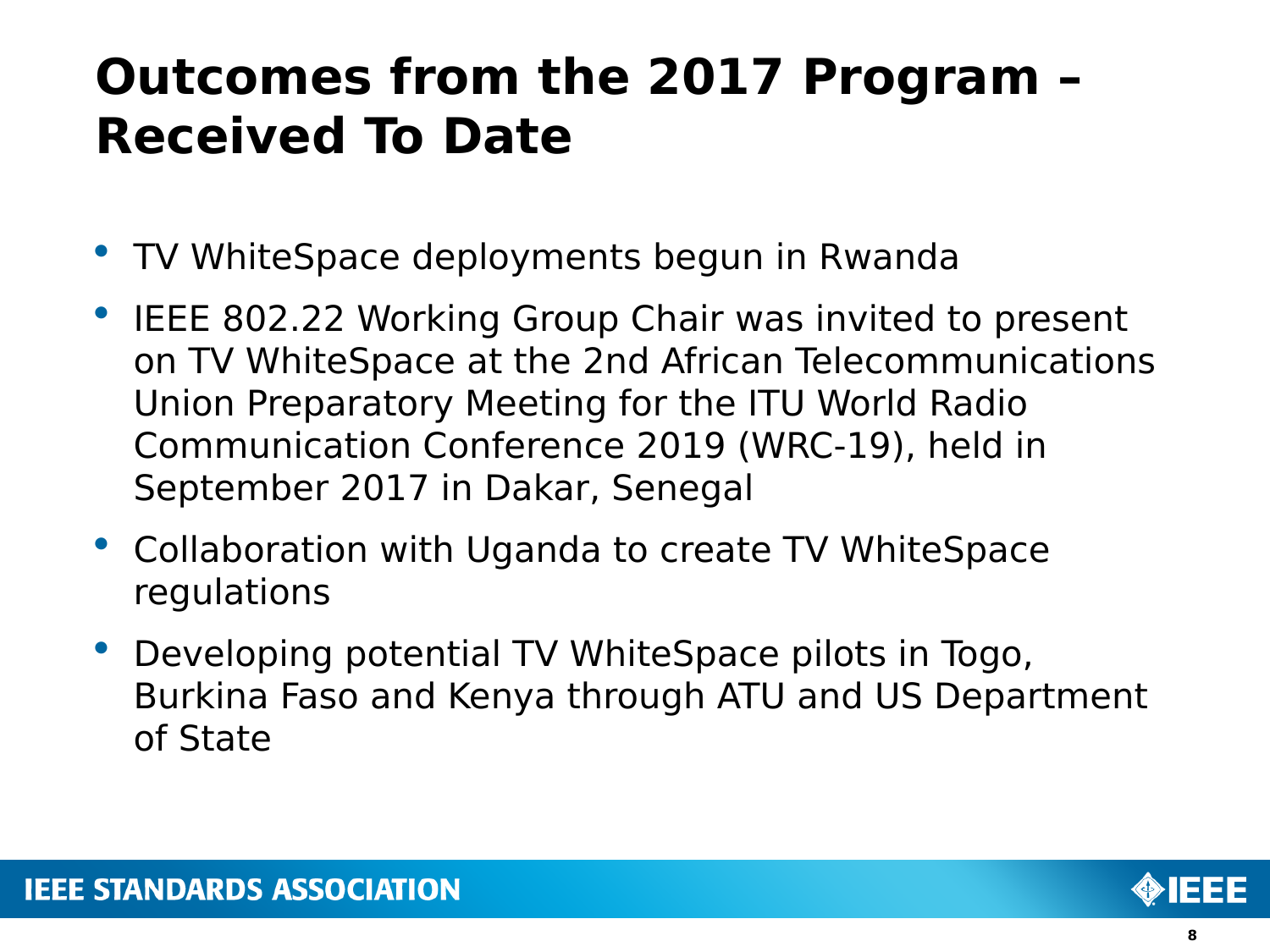

# Outcomes from the 2017 Program – Received To Date
TV WhiteSpace deployments begun in Rwanda
IEEE 802.22 Working Group Chair was invited to present on TV WhiteSpace at the 2nd African Telecommunications Union Preparatory Meeting for the ITU World Radio Communication Conference 2019 (WRC-19), held in September 2017 in Dakar, Senegal
Collaboration with Uganda to create TV WhiteSpace regulations
Developing potential TV WhiteSpace pilots in Togo, Burkina Faso and Kenya through ATU and US Department of State

8